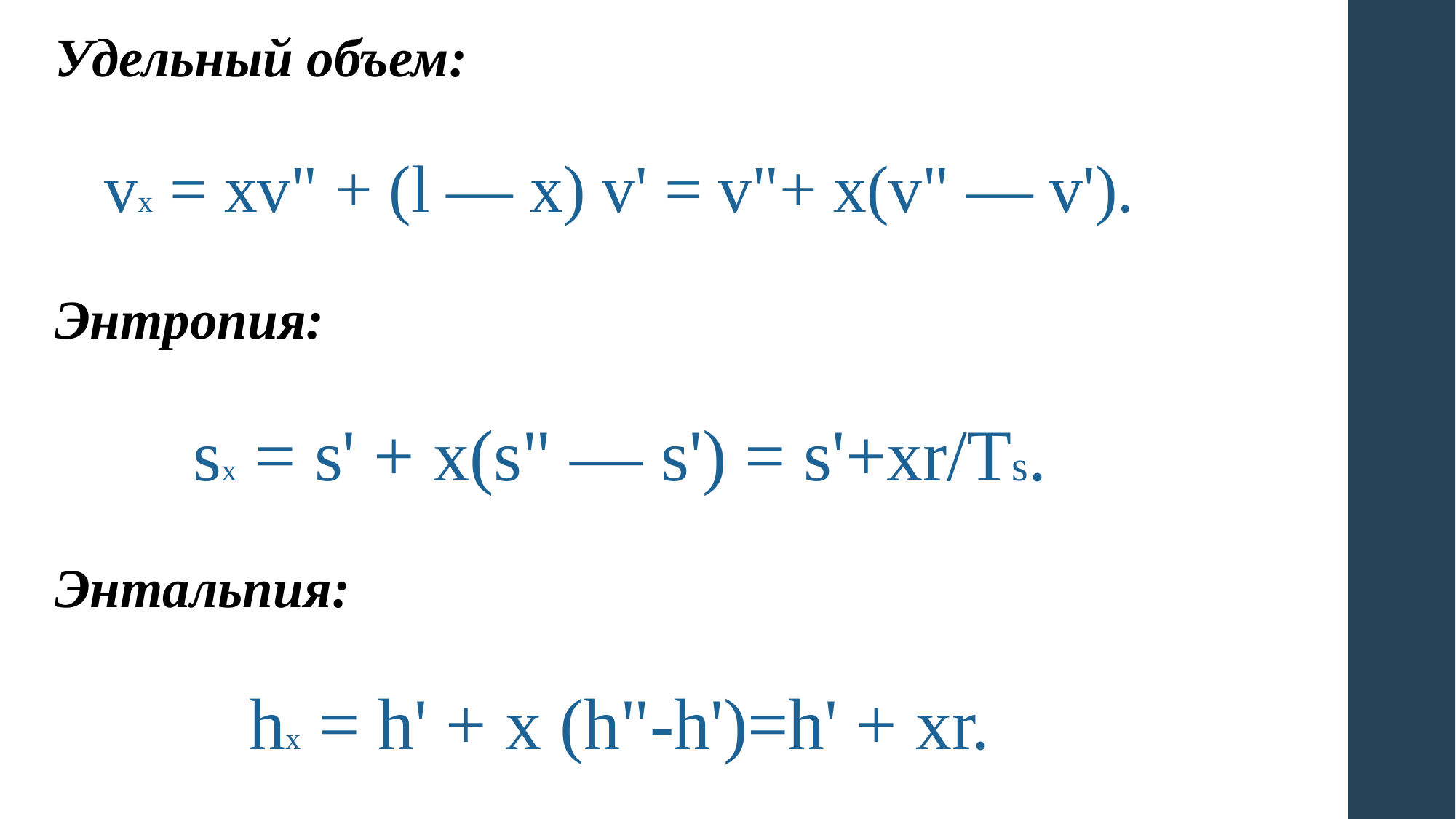

Удельный объем:

vх = xv" + (l — х) v' = v"+ x(v" — v').

Энтропия:

sx = s' + x(s" — s') = s'+xr/Ts.

Энтальпия:

hx = h' + x (h"-h')=h' + xr.